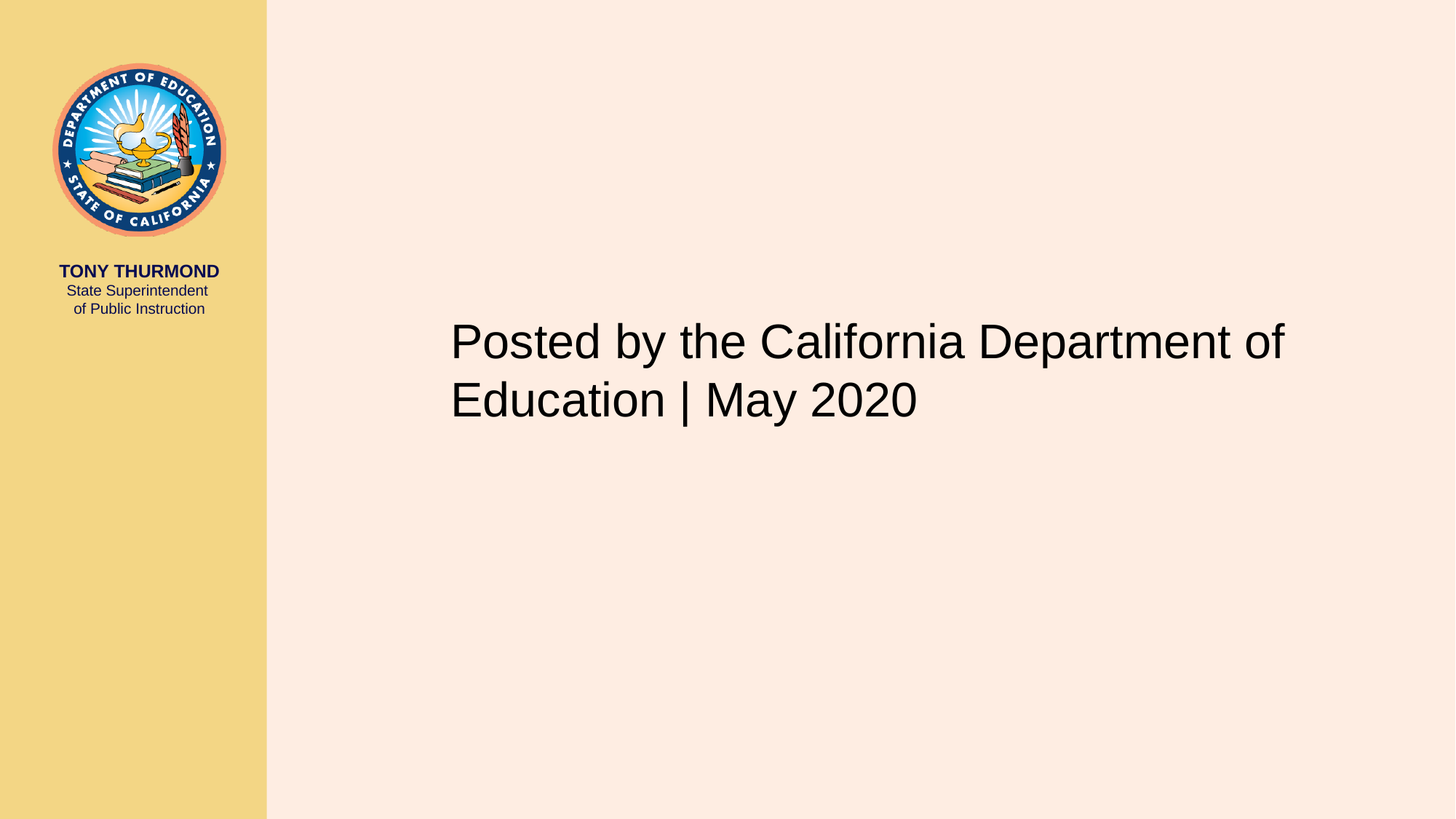

Posted by the California Department of Education | May 2020